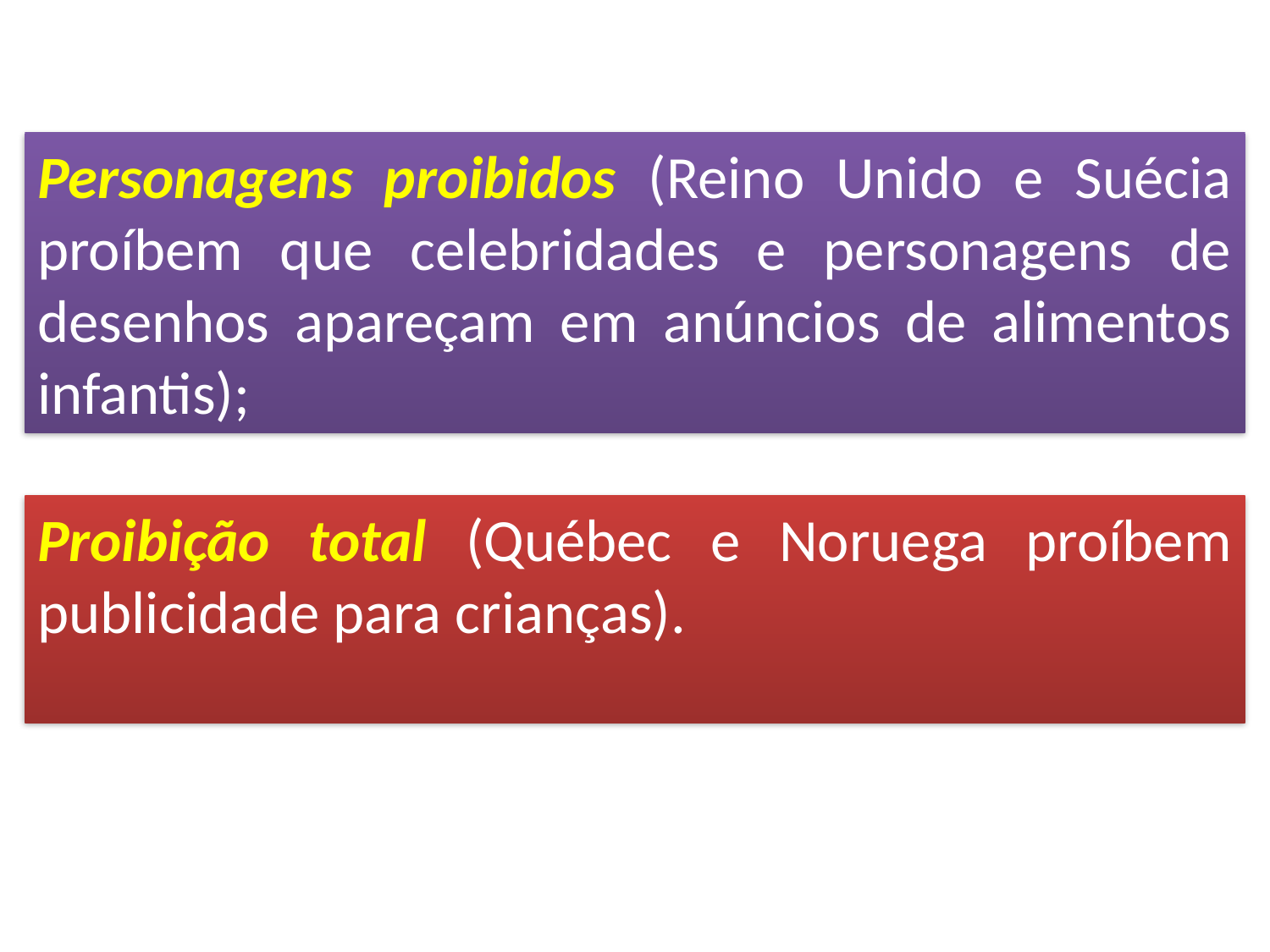

Personagens proibidos (Reino Unido e Suécia proíbem que celebridades e personagens de desenhos apareçam em anúncios de alimentos infantis);
Proibição total (Québec e Noruega proíbem publicidade para crianças).